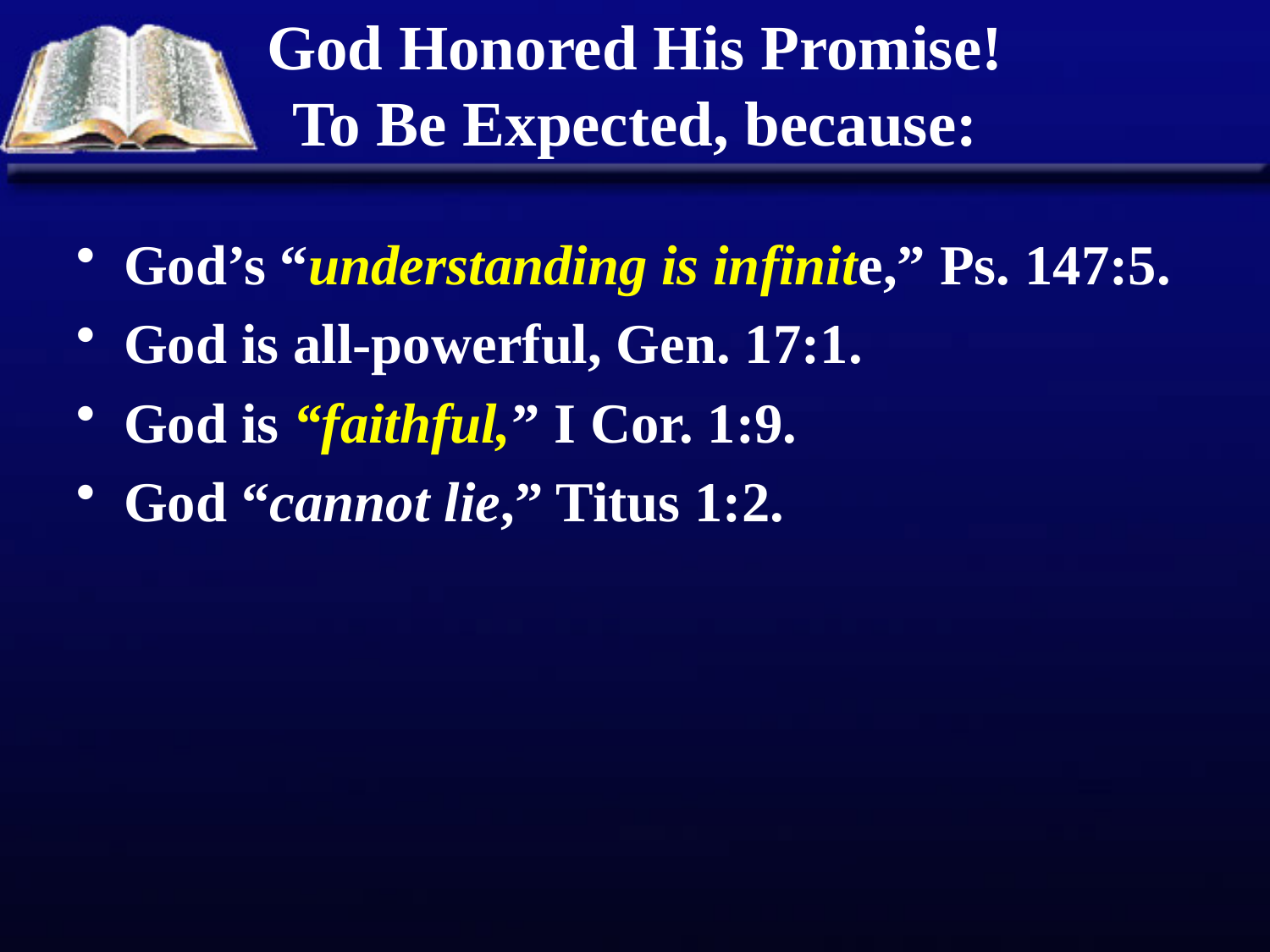

# God Honored His Promise! To Be Expected, because:
God’s “understanding is infinite,” Ps. 147:5.
God is all-powerful, Gen. 17:1.
God is “faithful,” I Cor. 1:9.
God “cannot lie,” Titus 1:2.